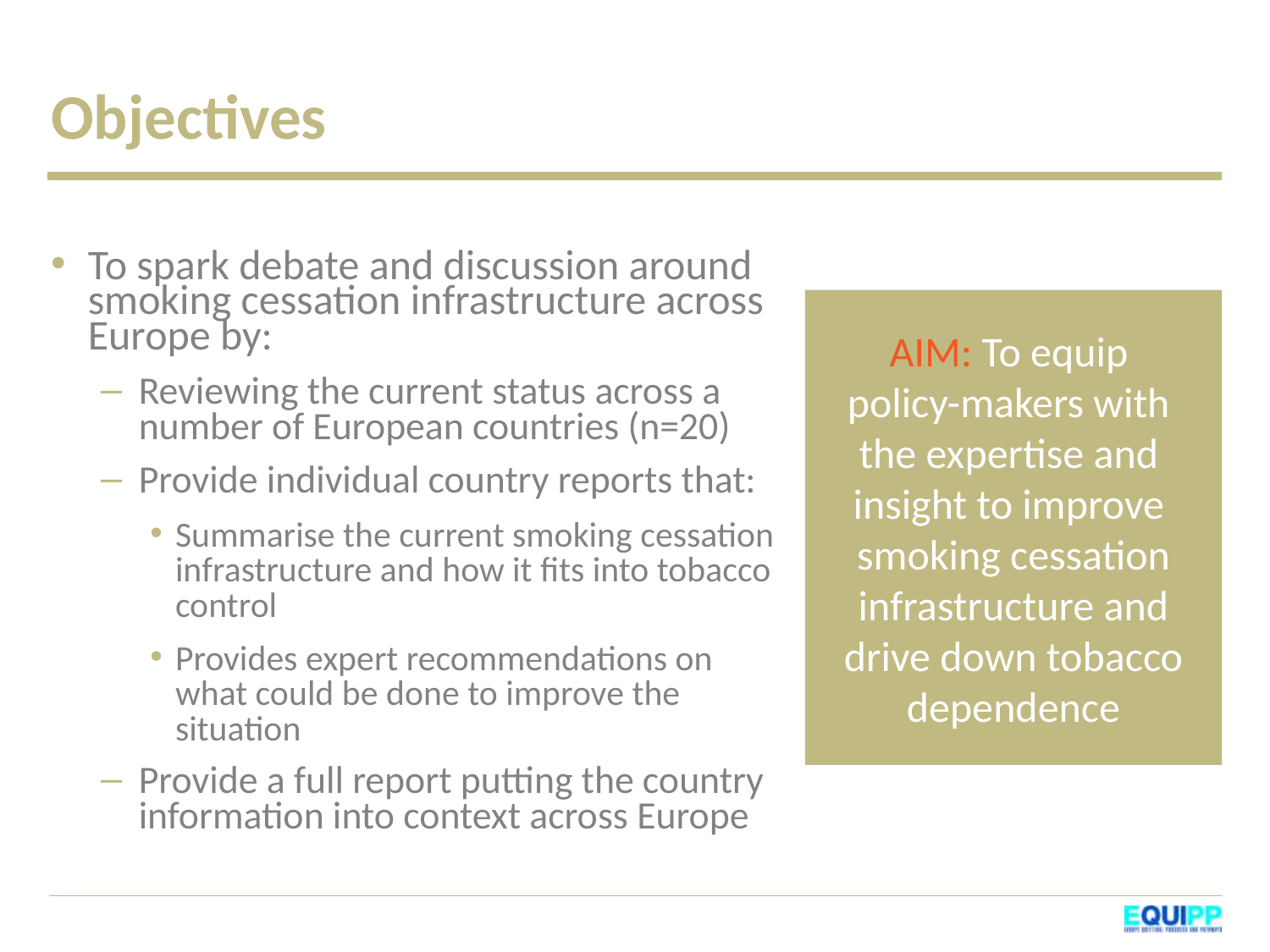

# Objectives
To spark debate and discussion around smoking cessation infrastructure across Europe by:
Reviewing the current status across a number of European countries (n=20)
Provide individual country reports that:
Summarise the current smoking cessation infrastructure and how it fits into tobacco control
Provides expert recommendations on what could be done to improve the situation
Provide a full report putting the country information into context across Europe

AIM: To equip
policy-makers with
the expertise and
insight to improve
smoking cessation infrastructure and drive down tobacco dependence